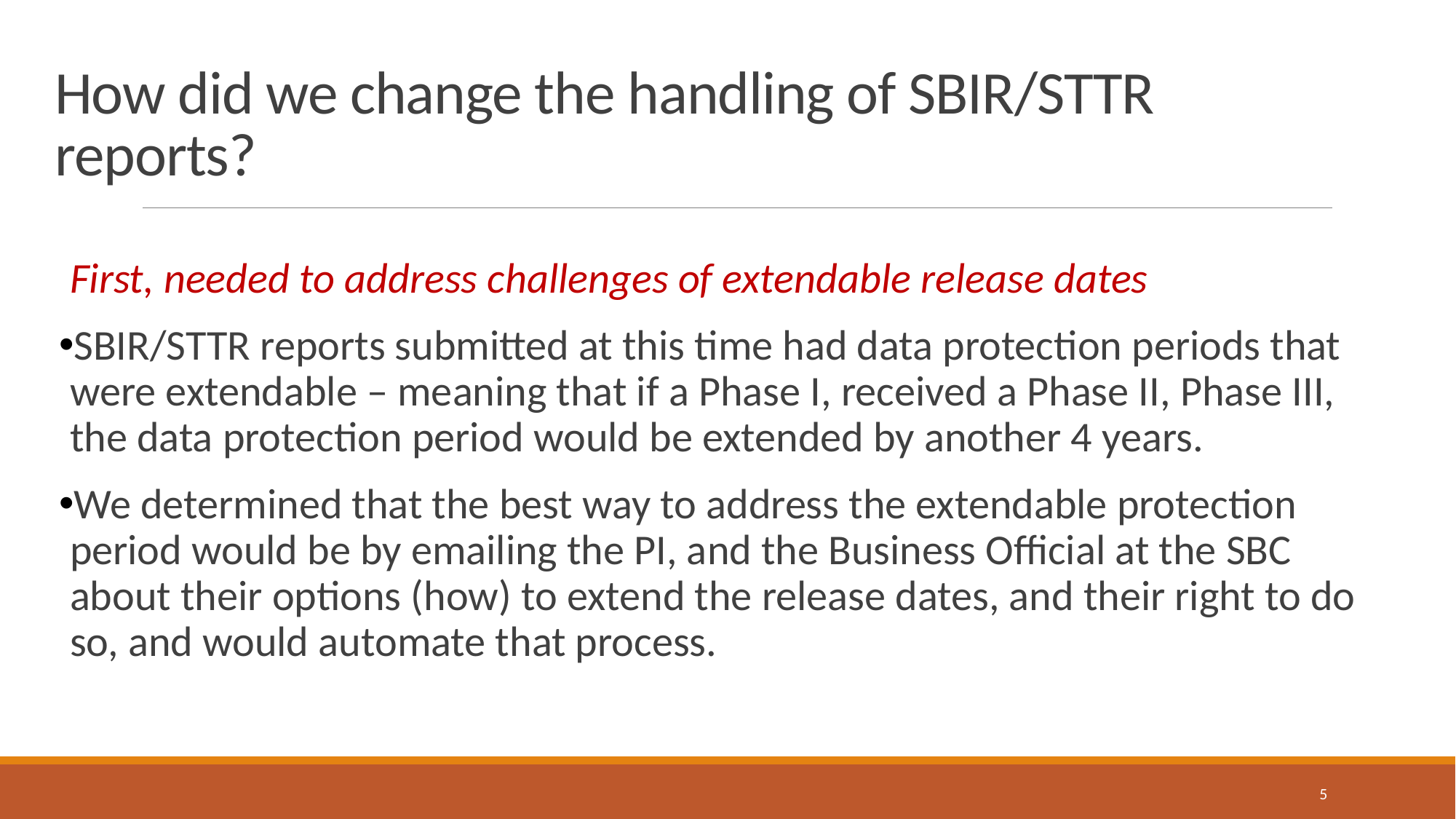

# How did we change the handling of SBIR/STTR reports?
First, needed to address challenges of extendable release dates
SBIR/STTR reports submitted at this time had data protection periods that were extendable – meaning that if a Phase I, received a Phase II, Phase III, the data protection period would be extended by another 4 years.
We determined that the best way to address the extendable protection period would be by emailing the PI, and the Business Official at the SBC about their options (how) to extend the release dates, and their right to do so, and would automate that process.

5